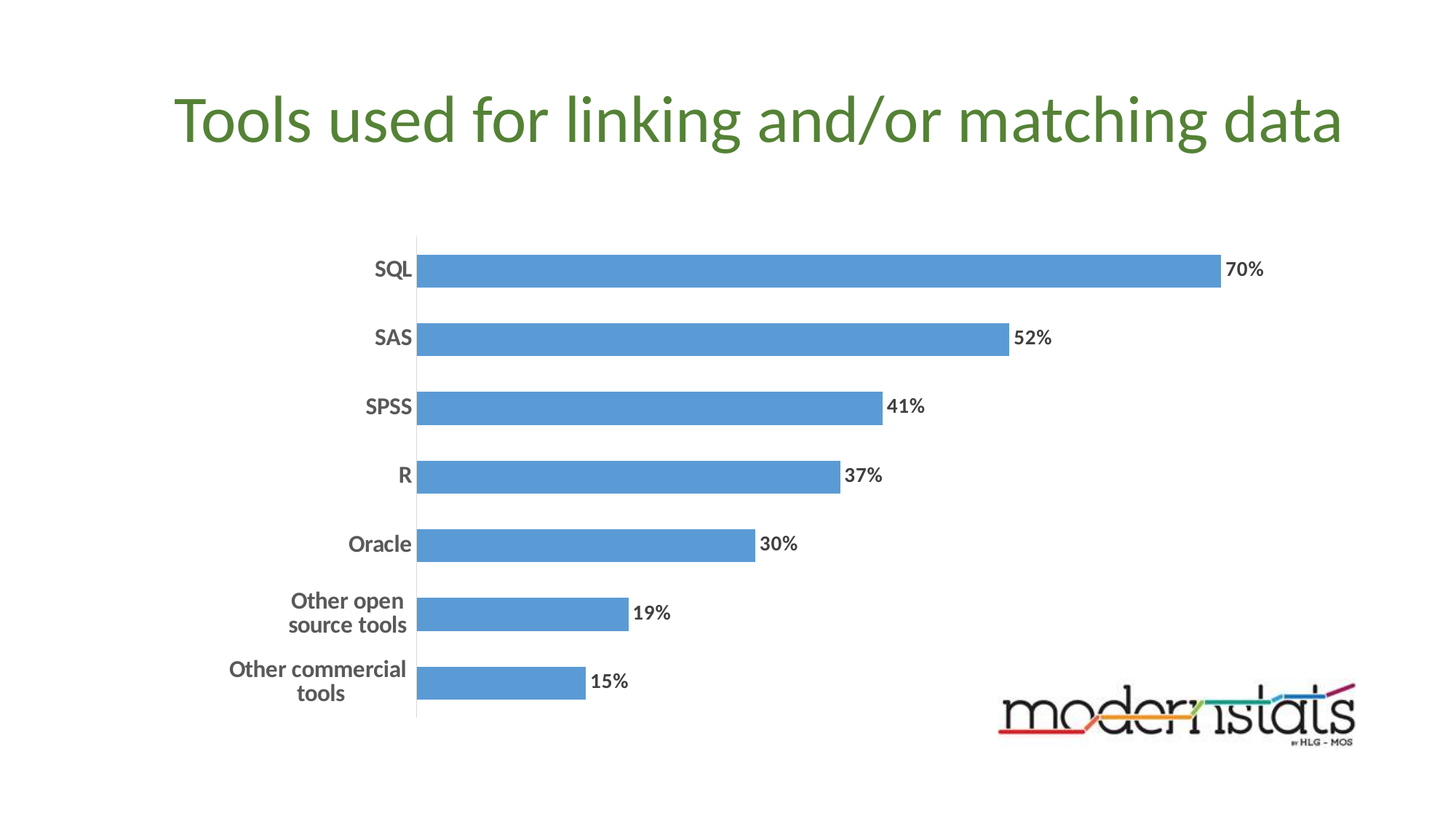

# Tools used for linking and/or matching data

### Chart

| Category | response |
|---|---|
| SQL | 0.7037037037037037 |
| SAS | 0.5185185185185185 |
| SPSS | 0.4074074074074074 |
| R | 0.37037037037037035 |
| Oracle | 0.2962962962962963 |
| Other open
source tools  | 0.18518518518518517 |
| Other commercial
tools | 0.14814814814814814 |